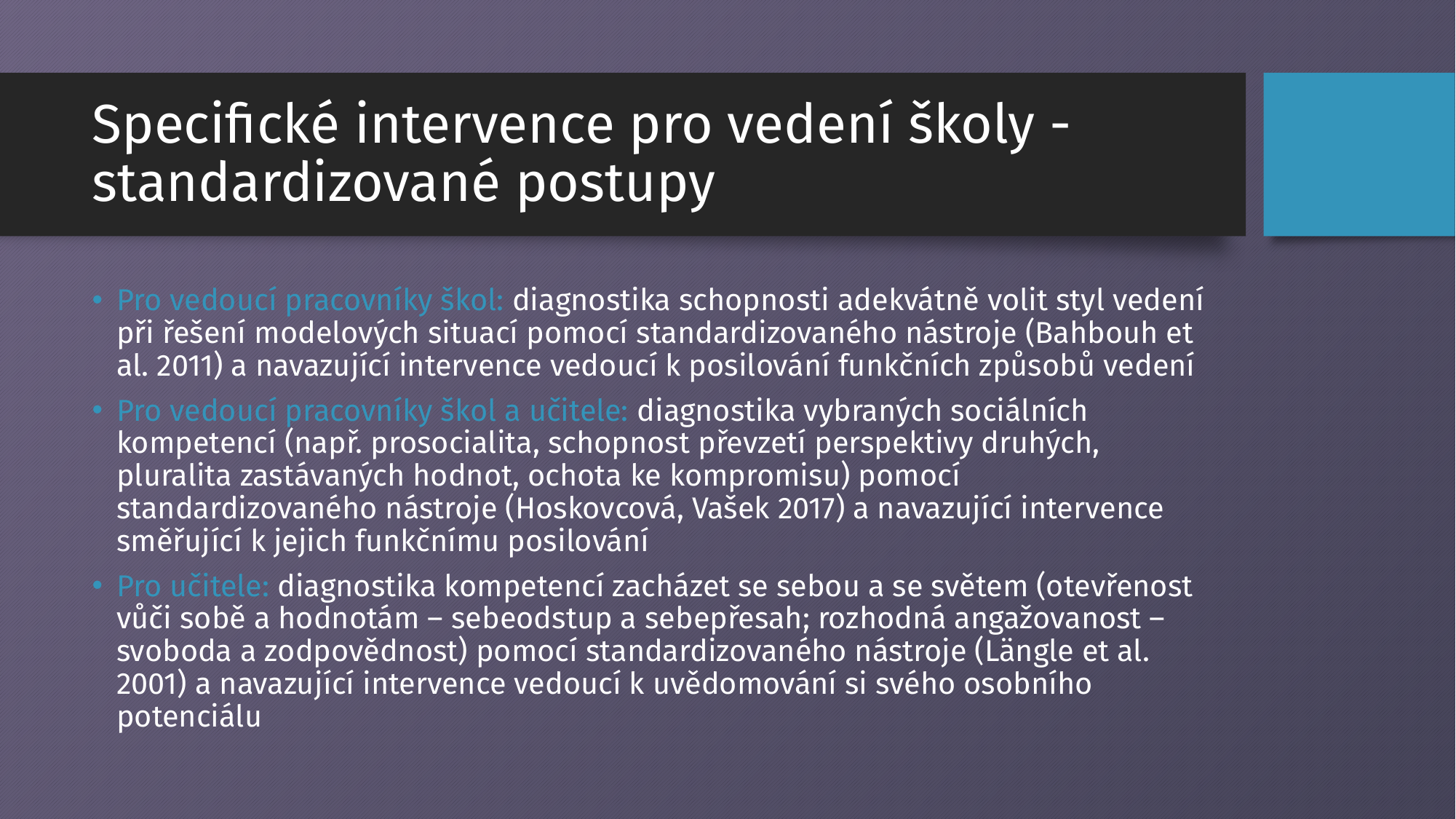

# Specifické intervence pro vedení školy -standardizované postupy
Pro vedoucí pracovníky škol: diagnostika schopnosti adekvátně volit styl vedení při řešení modelových situací pomocí standardizovaného nástroje (Bahbouh et al. 2011) a navazující intervence vedoucí k posilování funkčních způsobů vedení
Pro vedoucí pracovníky škol a učitele: diagnostika vybraných sociálních kompetencí (např. prosocialita, schopnost převzetí perspektivy druhých, pluralita zastávaných hodnot, ochota ke kompromisu) pomocí standardizovaného nástroje (Hoskovcová, Vašek 2017) a navazující intervence směřující k jejich funkčnímu posilování
Pro učitele: diagnostika kompetencí zacházet se sebou a se světem (otevřenost vůči sobě a hodnotám – sebeodstup a sebepřesah; rozhodná angažovanost – svoboda a zodpovědnost) pomocí standardizovaného nástroje (Längle et al. 2001) a navazující intervence vedoucí k uvědomování si svého osobního potenciálu